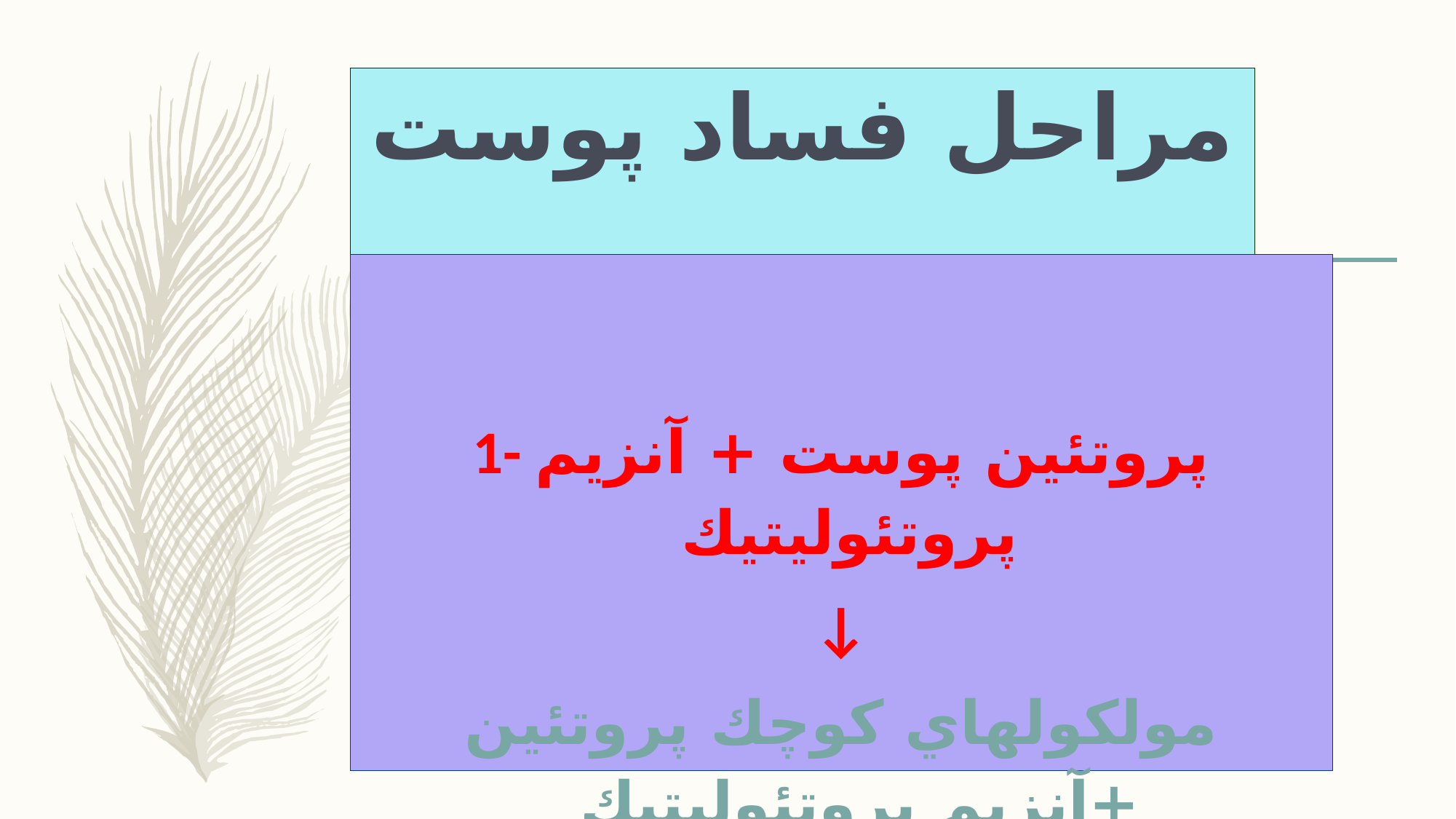

# مراحل فساد پوست

1- پروتئين پوست + آنزيم پروتئوليتيك
↓
مولكولهاي كوچك پروتئين +آنزيم پروتئوليتيك